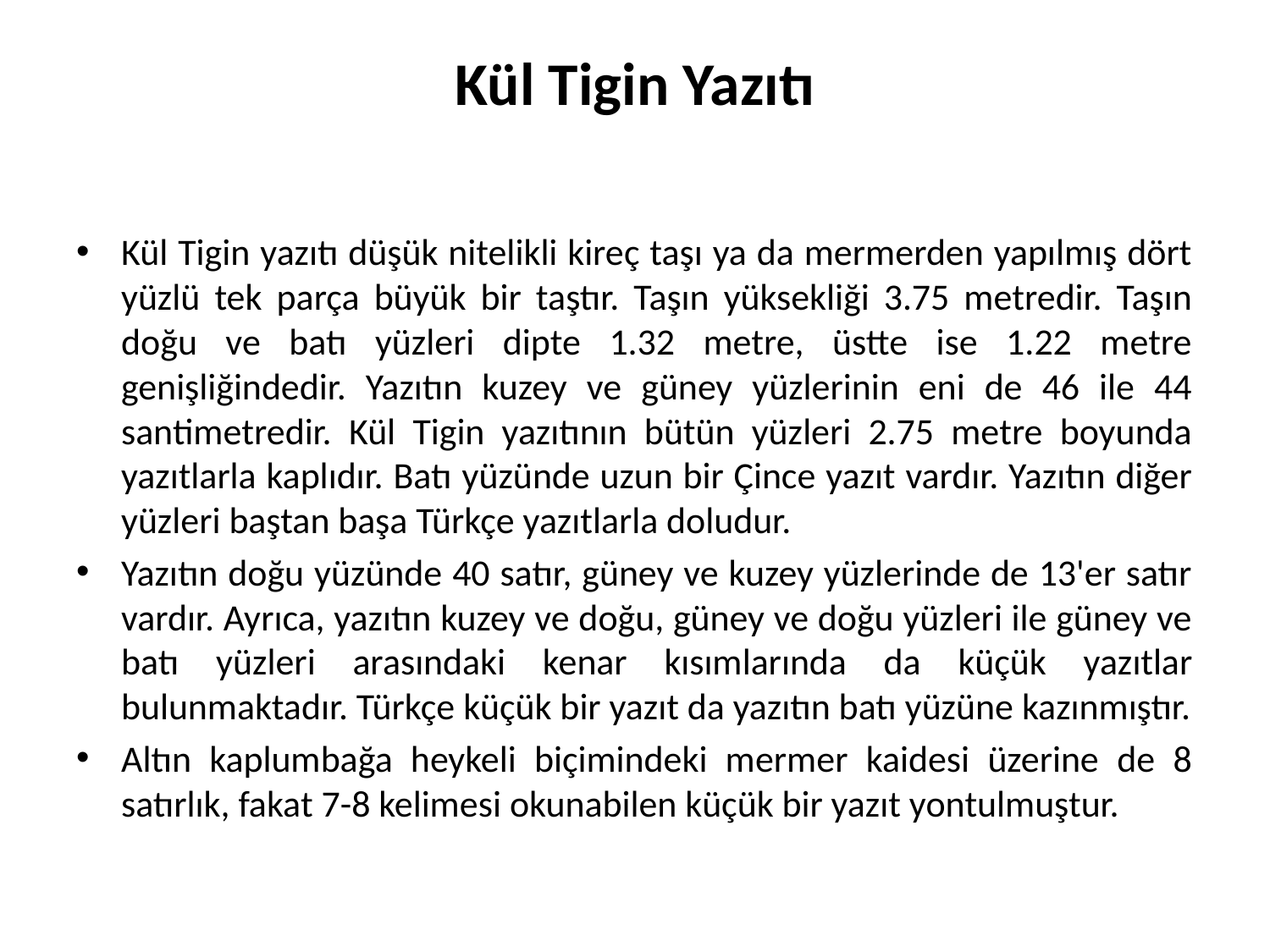

# Kül Tigin Yazıtı
Kül Tigin yazıtı düşük nitelikli kireç taşı ya da mermerden yapılmış dört yüzlü tek parça büyük bir taştır. Taşın yüksekliği 3.75 metredir. Taşın doğu ve batı yüzleri dipte 1.32 metre, üstte ise 1.22 metre genişliğindedir. Yazıtın kuzey ve güney yüzlerinin eni de 46 ile 44 santimetredir. Kül Tigin yazıtının bütün yüzleri 2.75 metre boyunda yazıtlarla kaplıdır. Batı yüzünde uzun bir Çince yazıt vardır. Yazıtın diğer yüzleri baştan başa Türkçe yazıtlarla doludur.
Yazıtın doğu yüzünde 40 satır, güney ve kuzey yüzlerinde de 13'er satır vardır. Ayrıca, yazıtın kuzey ve doğu, güney ve doğu yüzleri ile güney ve batı yüzleri arasındaki kenar kısımlarında da küçük yazıtlar bulunmaktadır. Türkçe küçük bir yazıt da yazıtın batı yüzüne kazınmıştır.
Altın kaplumbağa heykeli biçimindeki mermer kaidesi üzerine de 8 satırlık, fakat 7-8 kelimesi okunabilen küçük bir yazıt yontulmuştur.